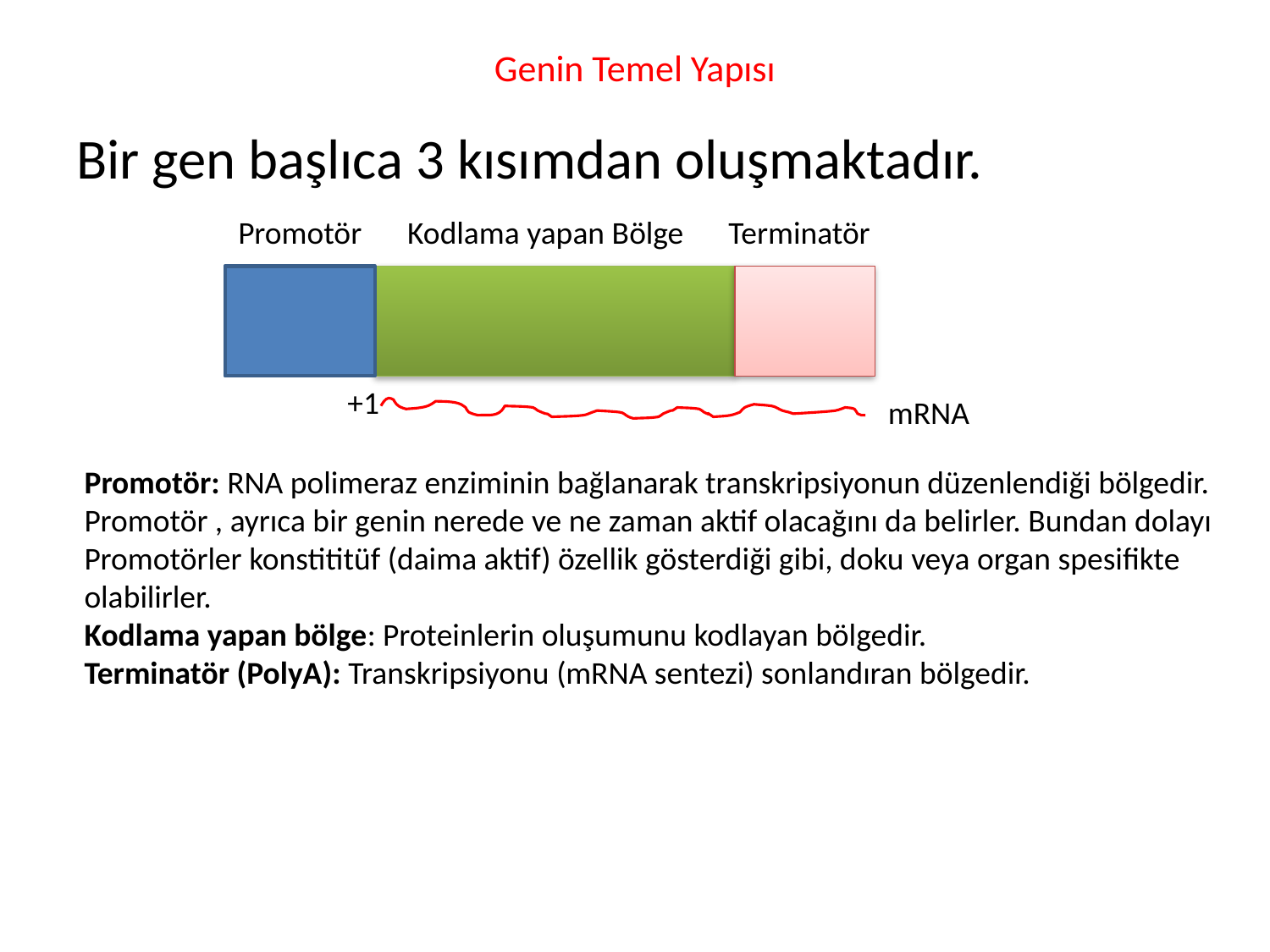

# Genin Temel Yapısı
Bir gen başlıca 3 kısımdan oluşmaktadır.

Promotör
Kodlama yapan Bölge
Terminatör

+1
mRNA

Promotör: RNA polimeraz enziminin bağlanarak transkripsiyonun düzenlendiği bölgedir.
Promotör , ayrıca bir genin nerede ve ne zaman aktif olacağını da belirler. Bundan dolayı
Promotörler konstititüf (daima aktif) özellik gösterdiği gibi, doku veya organ spesifikte
olabilirler.
Kodlama yapan bölge: Proteinlerin oluşumunu kodlayan bölgedir.
Terminatör (PolyA): Transkripsiyonu (mRNA sentezi) sonlandıran bölgedir.